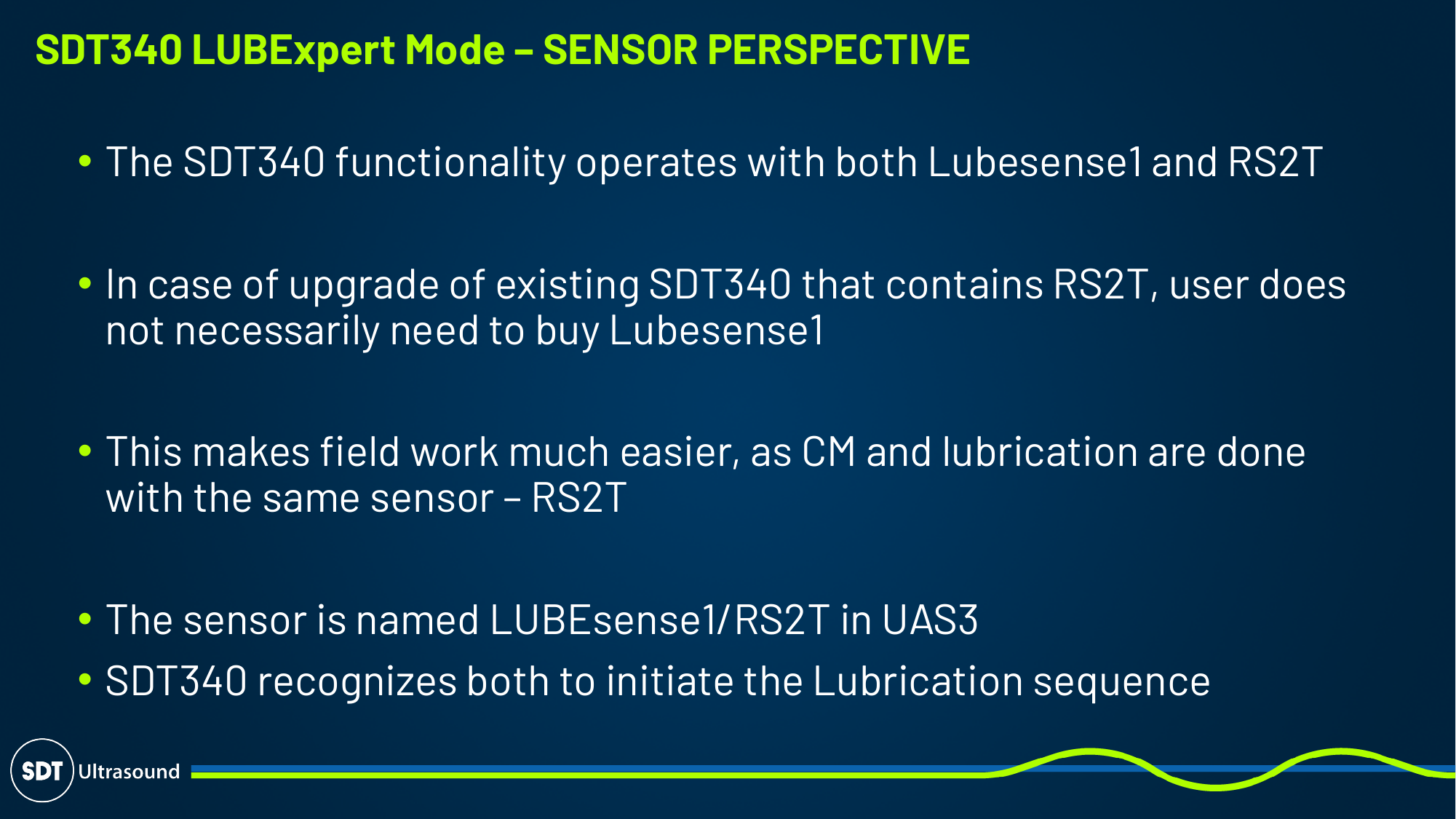

# SDT340 LUBExpert Mode – SENSOR PERSPECTIVE
The SDT340 functionality operates with both Lubesense1 and RS2T

In case of upgrade of existing SDT340 that contains RS2T, user does not necessarily need to buy Lubesense1

This makes field work much easier, as CM and lubrication are done with the same sensor – RS2T

The sensor is named LUBEsense1/RS2T in UAS3
SDT340 recognizes both to initiate the Lubrication sequence